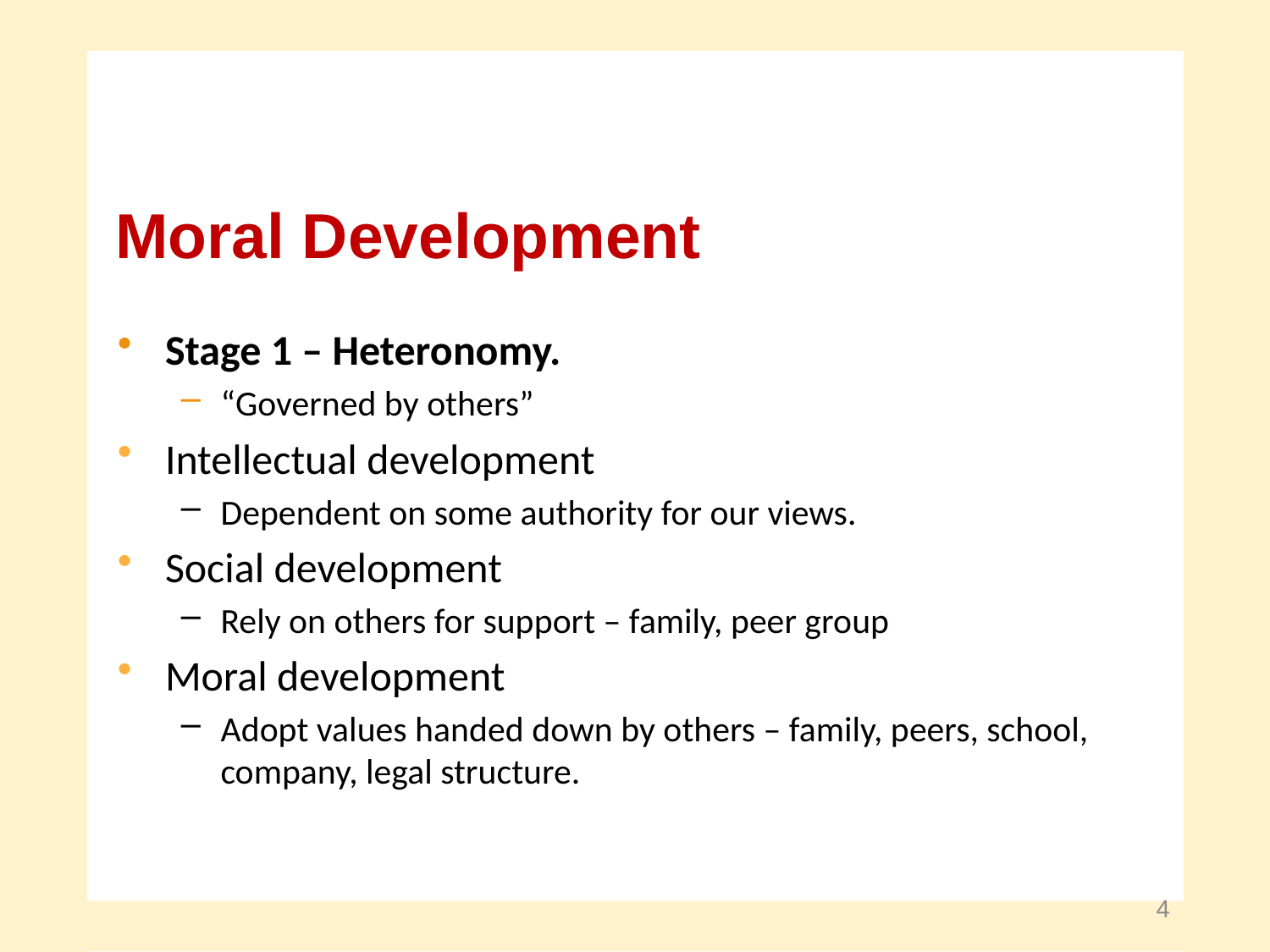

# Moral Development
Stage 1 – Heteronomy.
“Governed by others”
Intellectual development
Dependent on some authority for our views.
Social development
Rely on others for support – family, peer group
Moral development
Adopt values handed down by others – family, peers, school, company, legal structure.

4